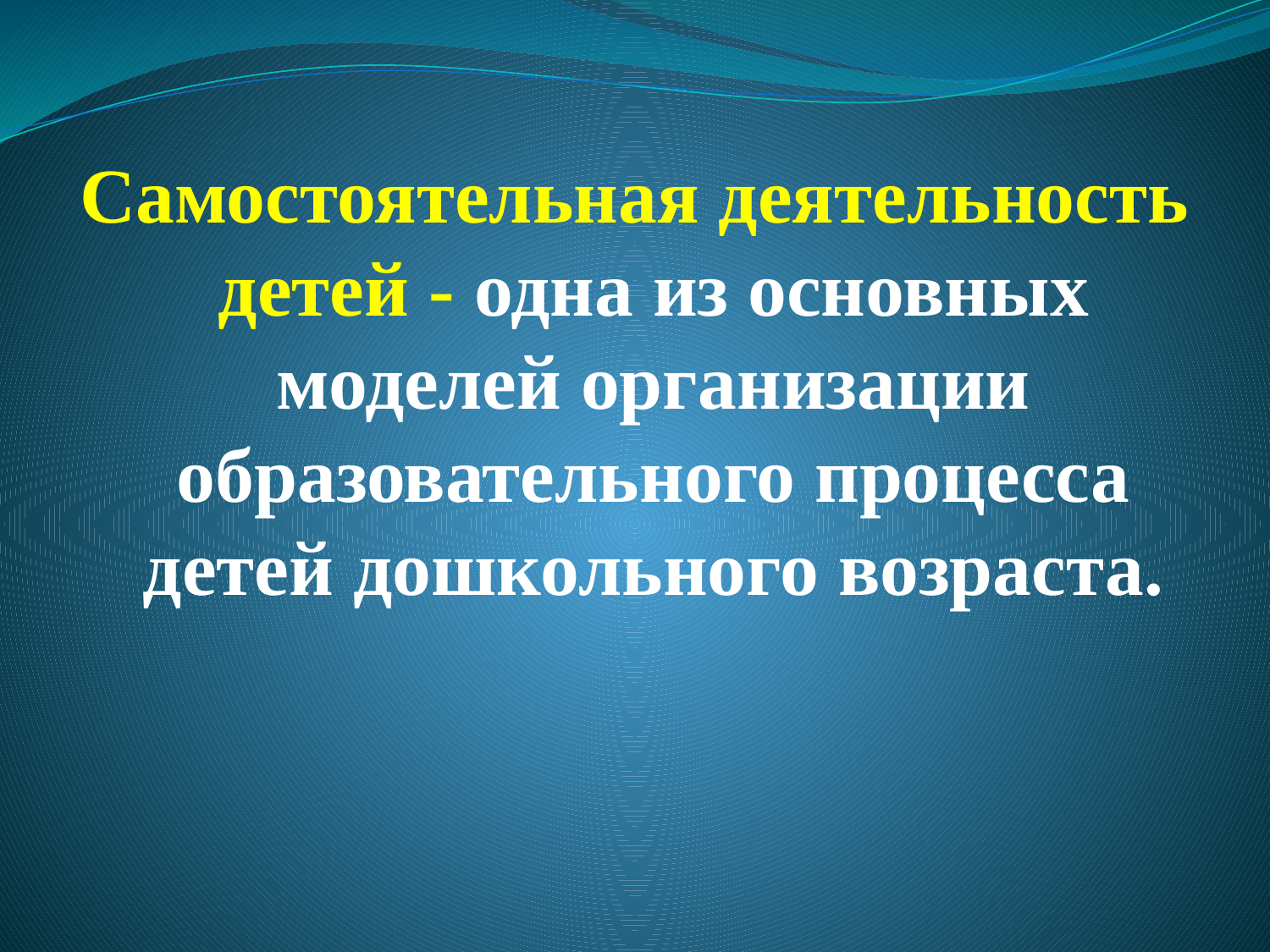

#
Самостоятельная деятельность детей - одна из основных моделей организации образовательного процесса детей дошкольного возраста.